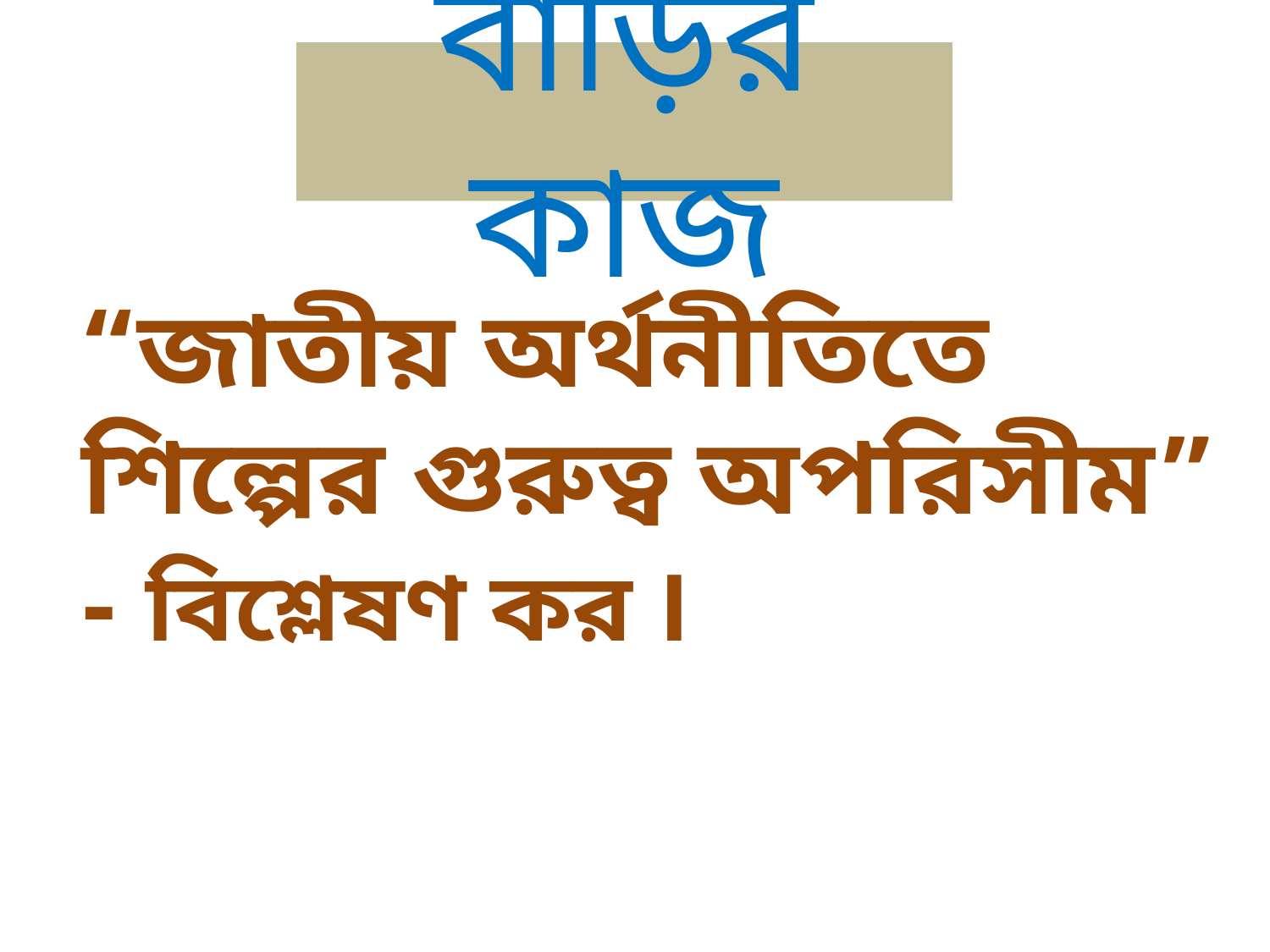

# বাড়ির কাজ
  ‍‌‌‌‌‌“জাতীয় অর্থনীতিতে শিল্পের গুরুত্ব অপরিসীম” - বিশ্লেষণ কর ৷